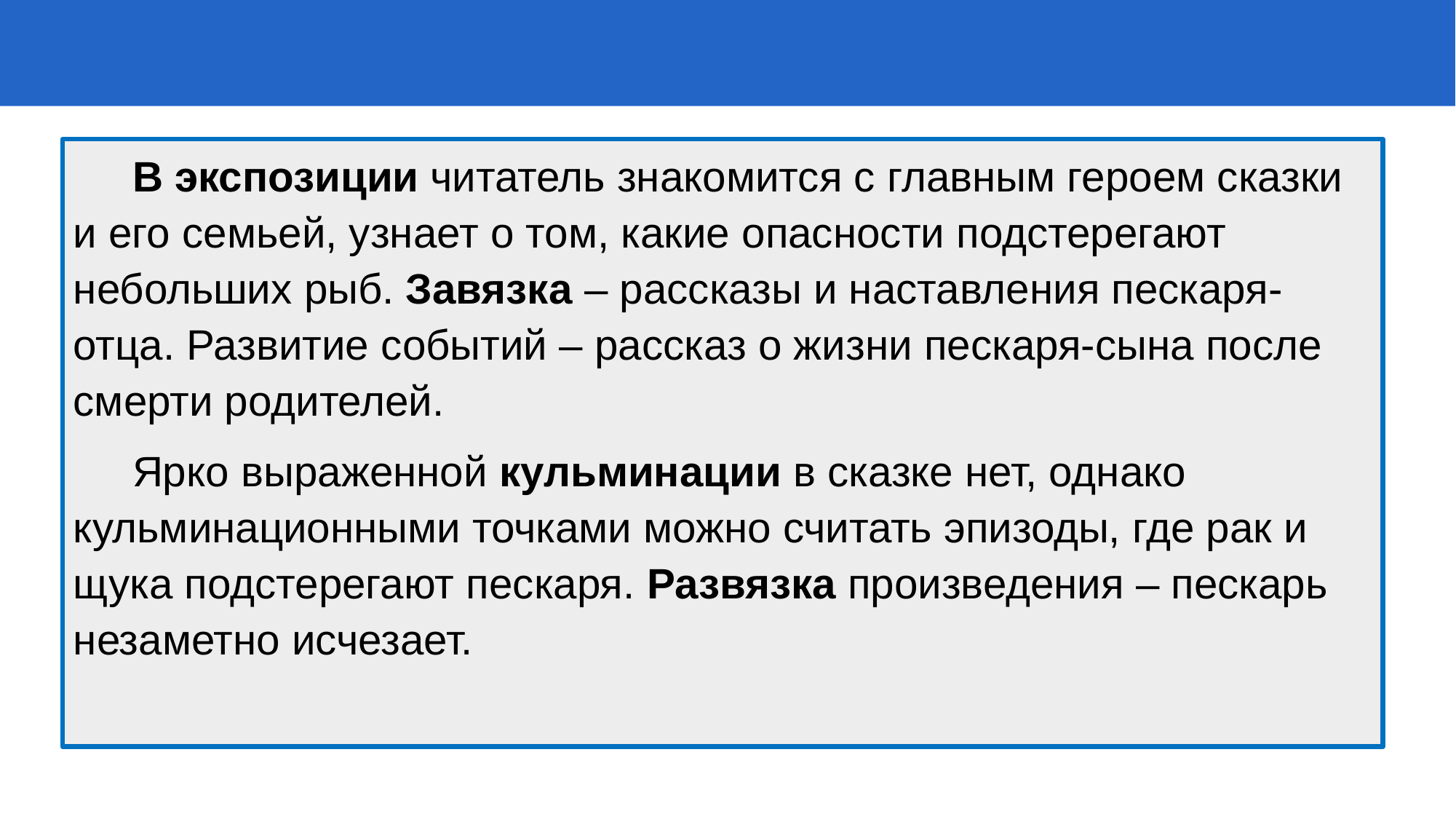

В экспозиции читатель знакомится с главным героем сказки и его семьей, узнает о том, какие опасности подстерегают небольших рыб. Завязка – рассказы и наставления пескаря-отца. Развитие событий – рассказ о жизни пескаря-сына после смерти родителей.
     Ярко выраженной кульминации в сказке нет, однако кульминационными точками можно считать эпизоды, где рак и щука подстерегают пескаря. Развязка произведения – пескарь незаметно исчезает.